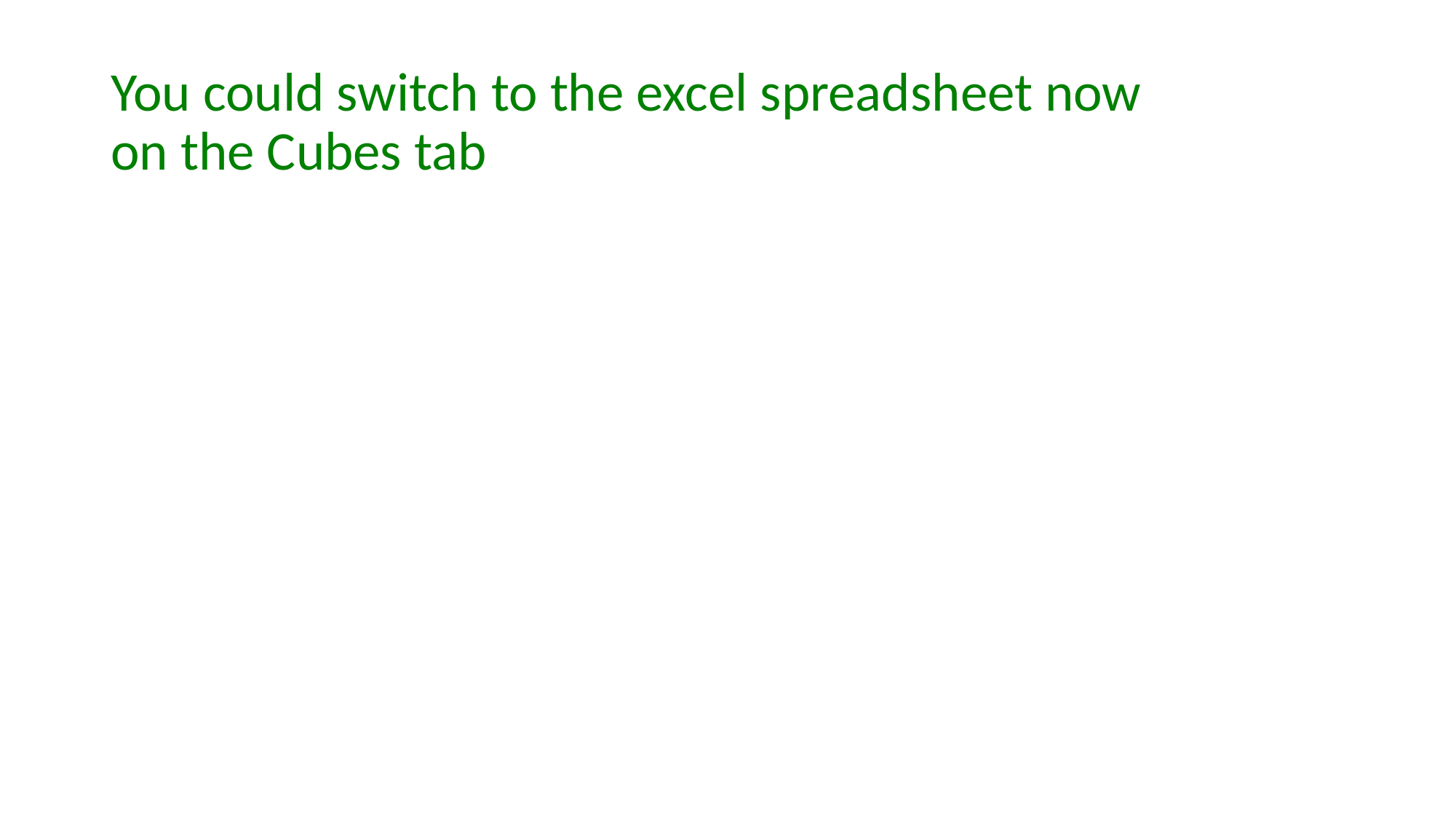

# You could switch to the excel spreadsheet now on the Cubes tab